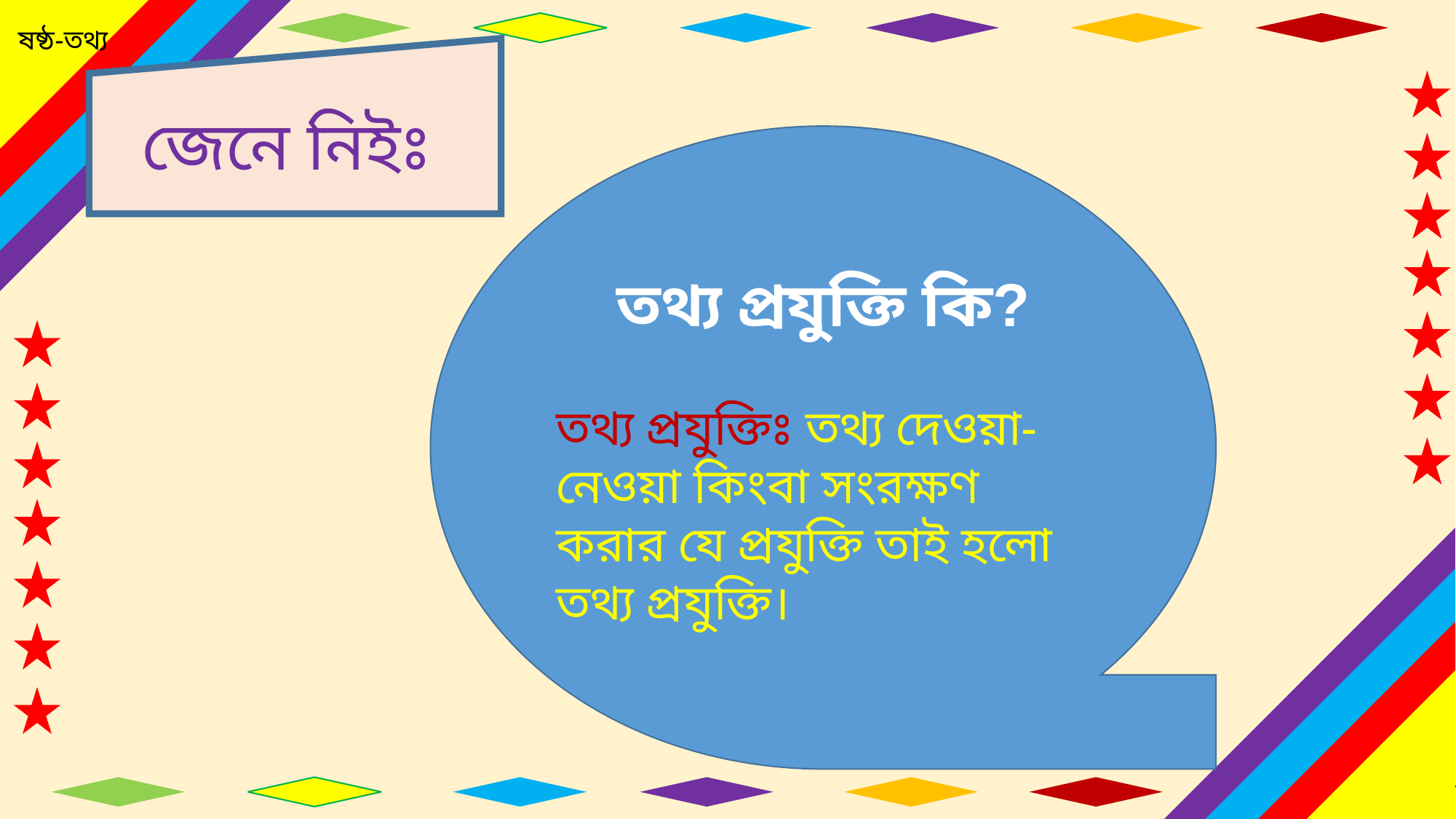

জেনে নিইঃ
তথ্য প্রযুক্তি কি?

তথ্য প্রযুক্তিঃ তথ্য দেওয়া-নেওয়া কিংবা সংরক্ষণ করার যে প্রযুক্তি তাই হলো তথ্য প্রযুক্তি।